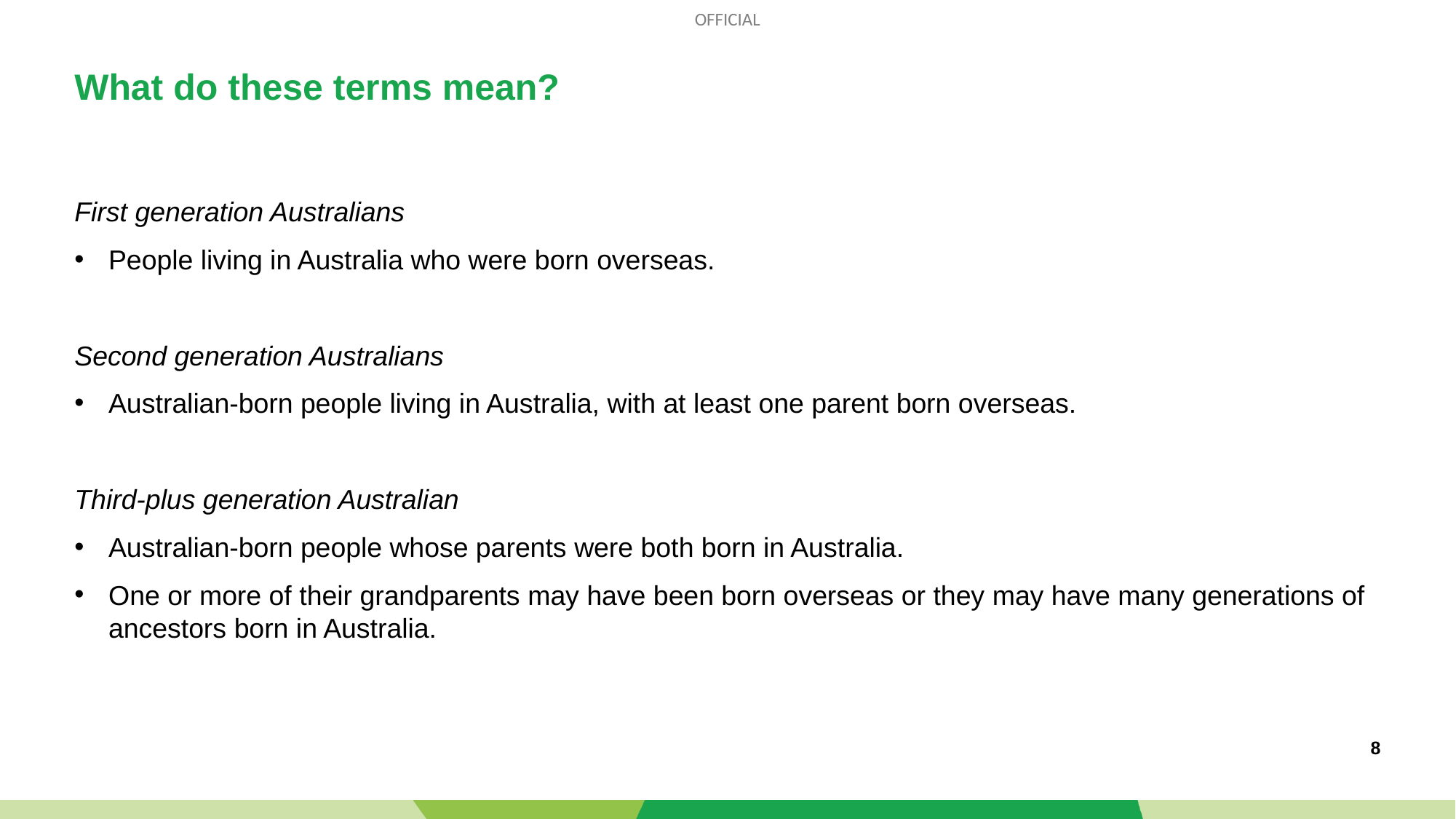

# What do these terms mean?
First generation Australians
People living in Australia who were born overseas.

Second generation Australians
Australian-born people living in Australia, with at least one parent born overseas.

Third-plus generation Australian
Australian-born people whose parents were both born in Australia.
One or more of their grandparents may have been born overseas or they may have many generations of ancestors born in Australia.
8